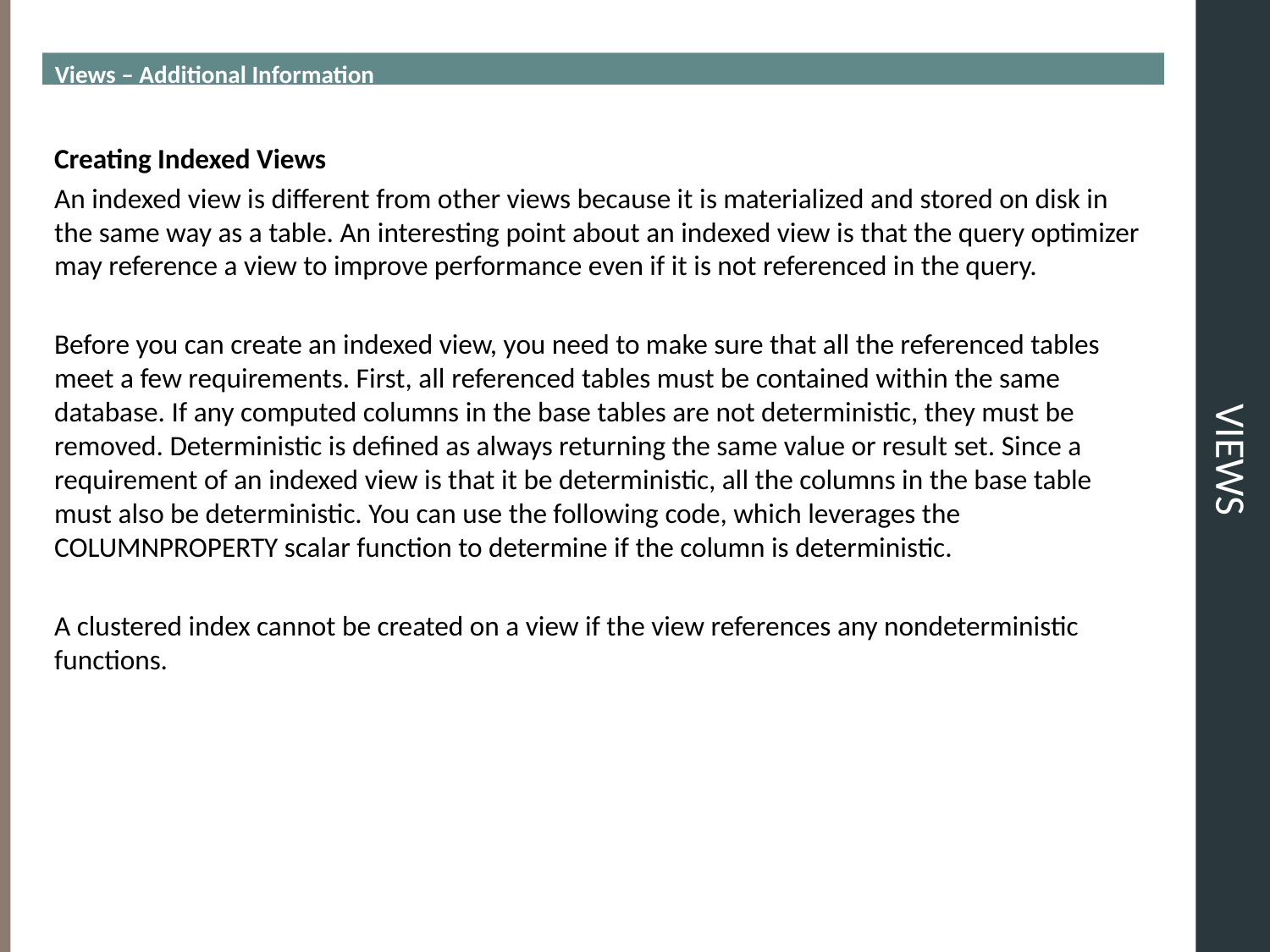

Views – Additional Information
# VIEWS

Creating Indexed Views
An indexed view is different from other views because it is materialized and stored on disk in the same way as a table. An interesting point about an indexed view is that the query optimizer may reference a view to improve performance even if it is not referenced in the query.

Before you can create an indexed view, you need to make sure that all the referenced tables meet a few requirements. First, all referenced tables must be contained within the same database. If any computed columns in the base tables are not deterministic, they must be removed. Deterministic is defined as always returning the same value or result set. Since a requirement of an indexed view is that it be deterministic, all the columns in the base table must also be deterministic. You can use the following code, which leverages the COLUMNPROPERTY scalar function to determine if the column is deterministic.

A clustered index cannot be created on a view if the view references any nondeterministic functions.